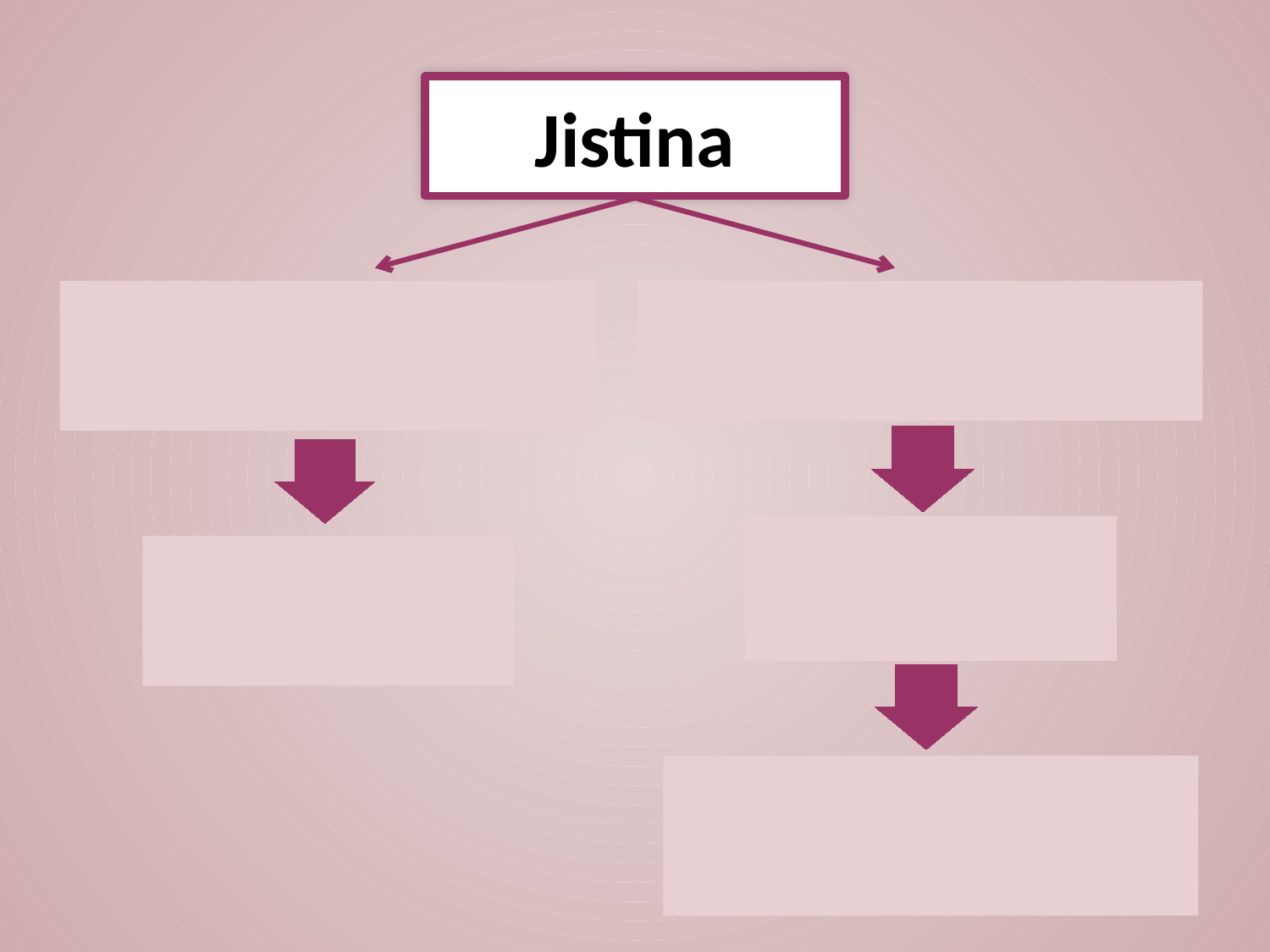

Jistina

Počáteční jistina

K0
Konečná jistina

Kn

K0   +  úrok za n úrokových období